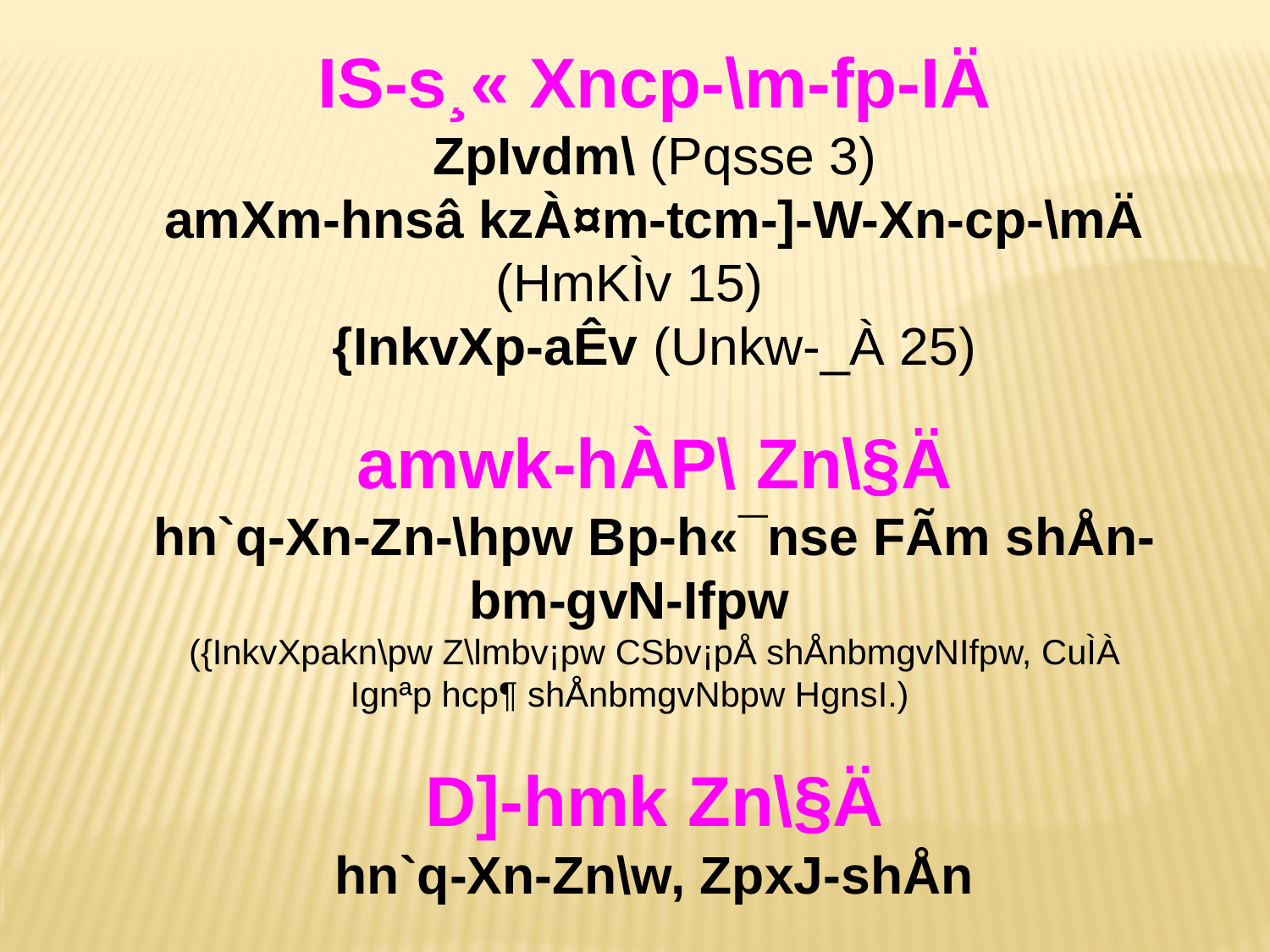

IS-s¸« Xncp-\m-fp-IÄ
ZpIvdm\ (Pqsse 3)
amXm-hnsâ kzÀ¤m-tcm-]-W-Xn-cp-\mÄ (HmKÌv 15)
{InkvXp-aÊv (Unkw-_À 25)
amwk-hÀP\ Zn\§Ä
hn`q-Xn-Zn-\hpw B­p-h«¯nse FÃm shÅn-bm-gvN-Ifpw
({InkvXpakn\pw Z\lmbv¡pw CSbv¡pÅ shÅnbmgvNIfpw, CuÌÀ Ignªp hcp¶ shÅnbmgvNbpw HgnsI.)

D]-hmk Zn\§Ä
hn`q-Xn-Zn\w, ZpxJ-shÅn